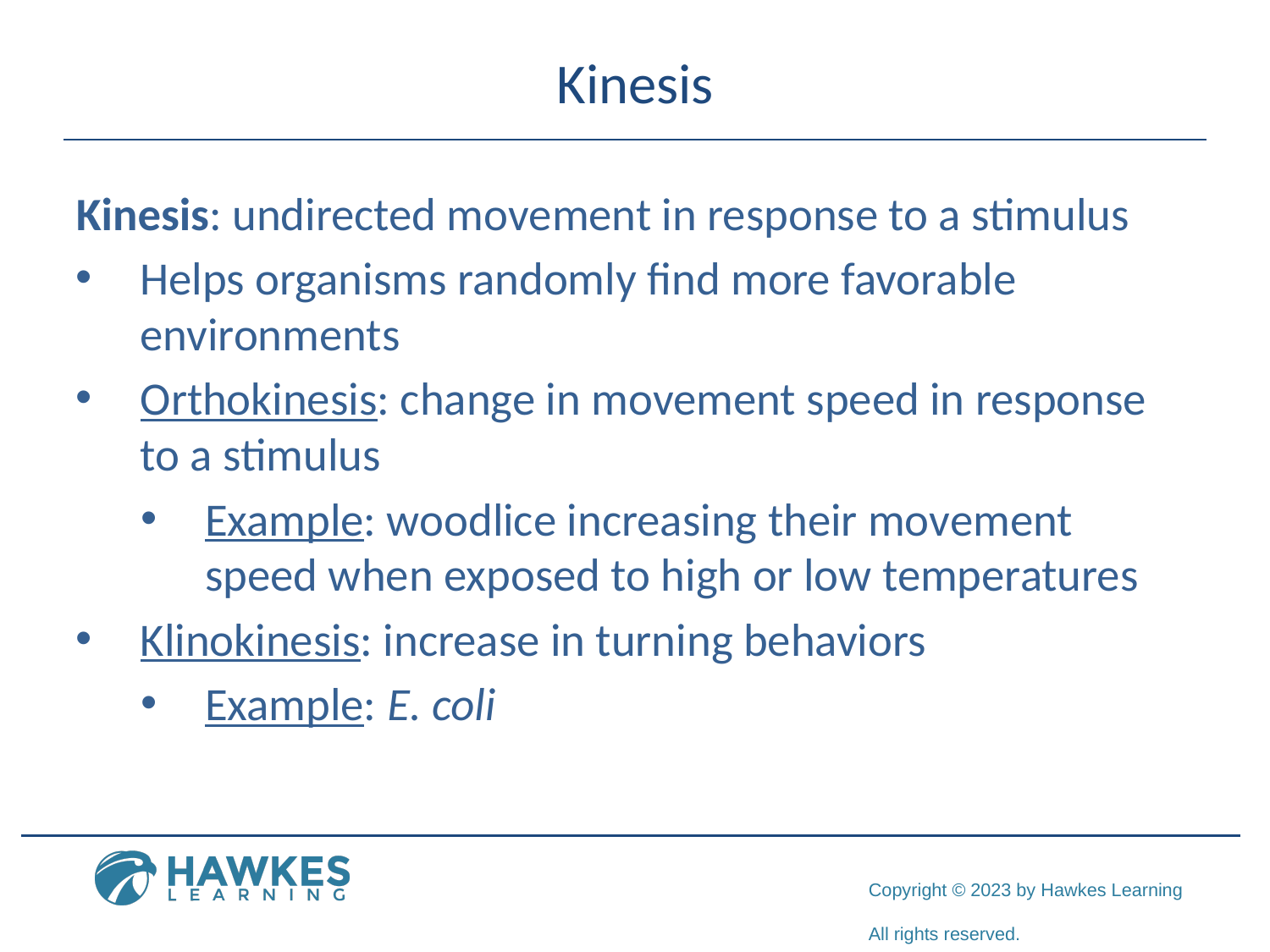

# Kinesis
Kinesis: undirected movement in response to a stimulus
Helps organisms randomly find more favorable environments
Orthokinesis: change in movement speed in response to a stimulus
Example: woodlice increasing their movement speed when exposed to high or low temperatures
Klinokinesis: increase in turning behaviors
Example: E. coli